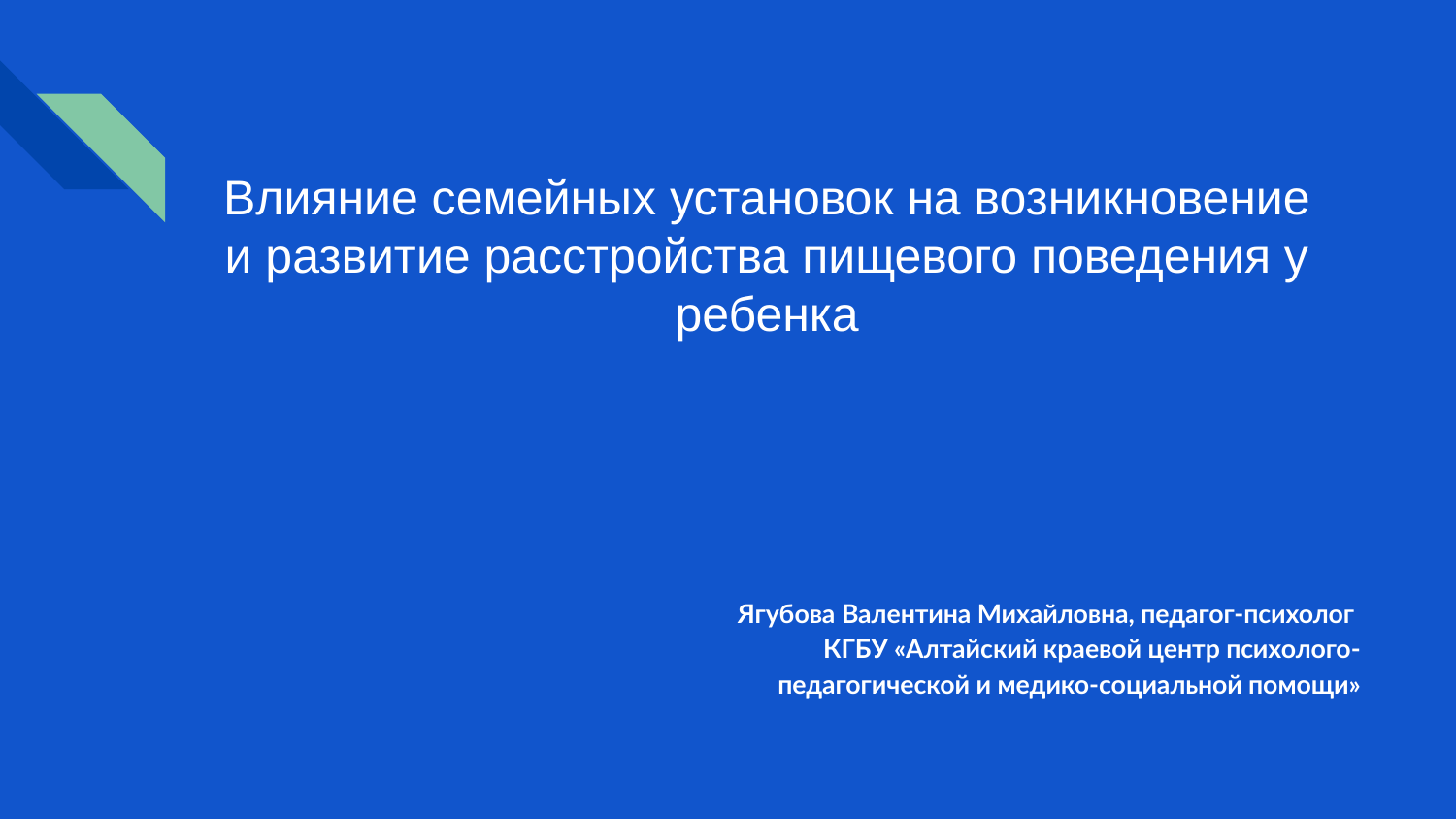

# Влияние семейных установок на возникновение и развитие расстройства пищевого поведения у ребенка
Ягубова Валентина Михайловна, педагог-психолог  КГБУ «Алтайский краевой центр психолого-педагогической и медико-социальной помощи»